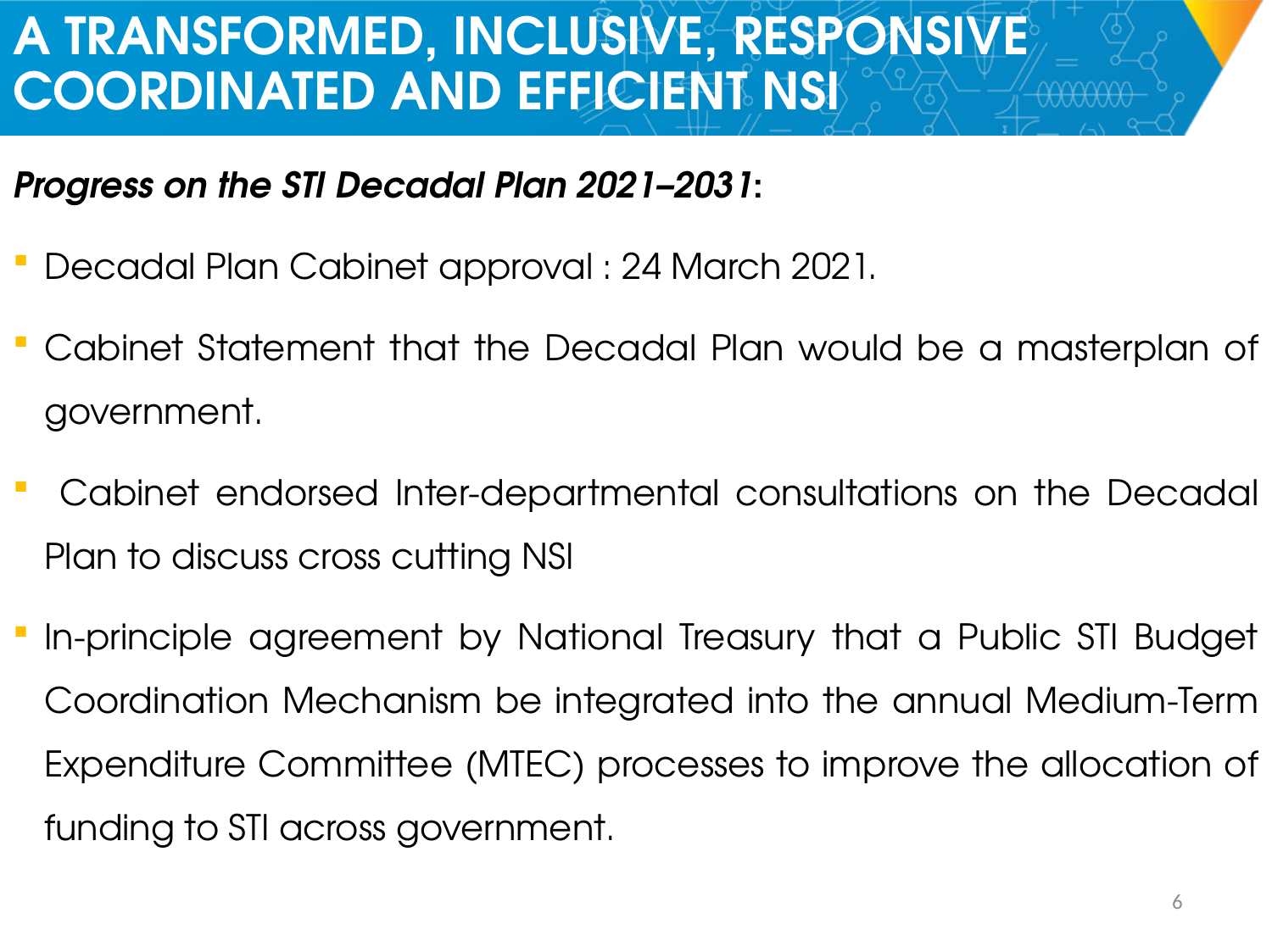

# A TRANSFORMED, INCLUSIVE, RESPONSIVE COORDINATED AND EFFICIENT NSI
Progress on the STI Decadal Plan 2021–2031:
Decadal Plan Cabinet approval : 24 March 2021.
Cabinet Statement that the Decadal Plan would be a masterplan of government.
 Cabinet endorsed Inter-departmental consultations on the Decadal Plan to discuss cross cutting NSI
In-principle agreement by National Treasury that a Public STI Budget Coordination Mechanism be integrated into the annual Medium-Term Expenditure Committee (MTEC) processes to improve the allocation of funding to STI across government.
6